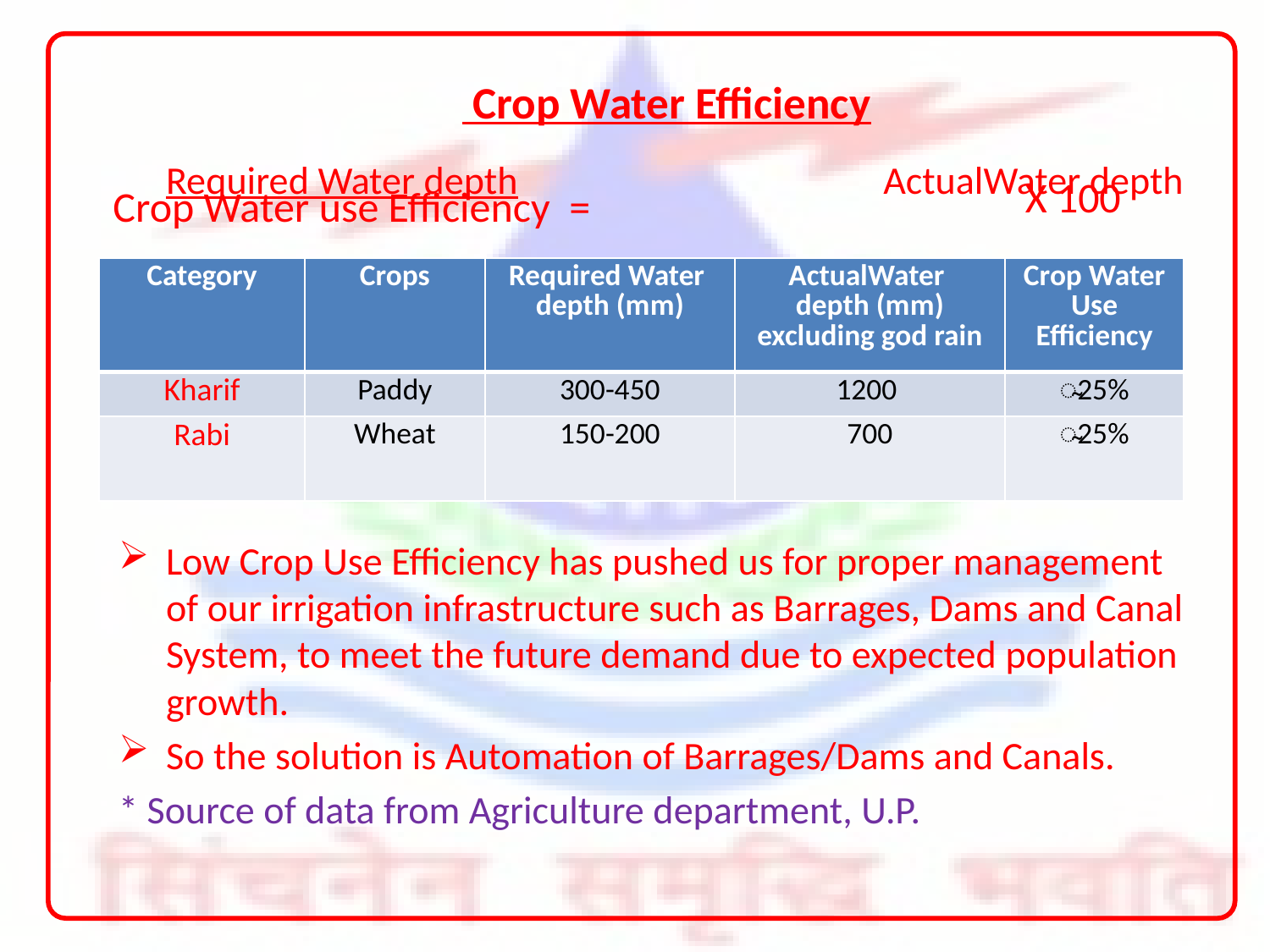

# Crop Water Efficiency
					Required Water depth	       				               ActualWater depth

Low Crop Use Efficiency has pushed us for proper management of our irrigation infrastructure such as Barrages, Dams and Canal System, to meet the future demand due to expected population growth.
So the solution is Automation of Barrages/Dams and Canals.
* Source of data from Agriculture department, U.P.
X 100
Crop Water use Efficiency  =
| Category | Crops | Required Water depth (mm) | ActualWater depth (mm) excluding god rain | Crop Water Use Efficiency |
| --- | --- | --- | --- | --- |
| Kharif | Paddy | 300-450 | 1200 | ̴25% |
| Rabi | Wheat | 150-200 | 700 | ̴25% |